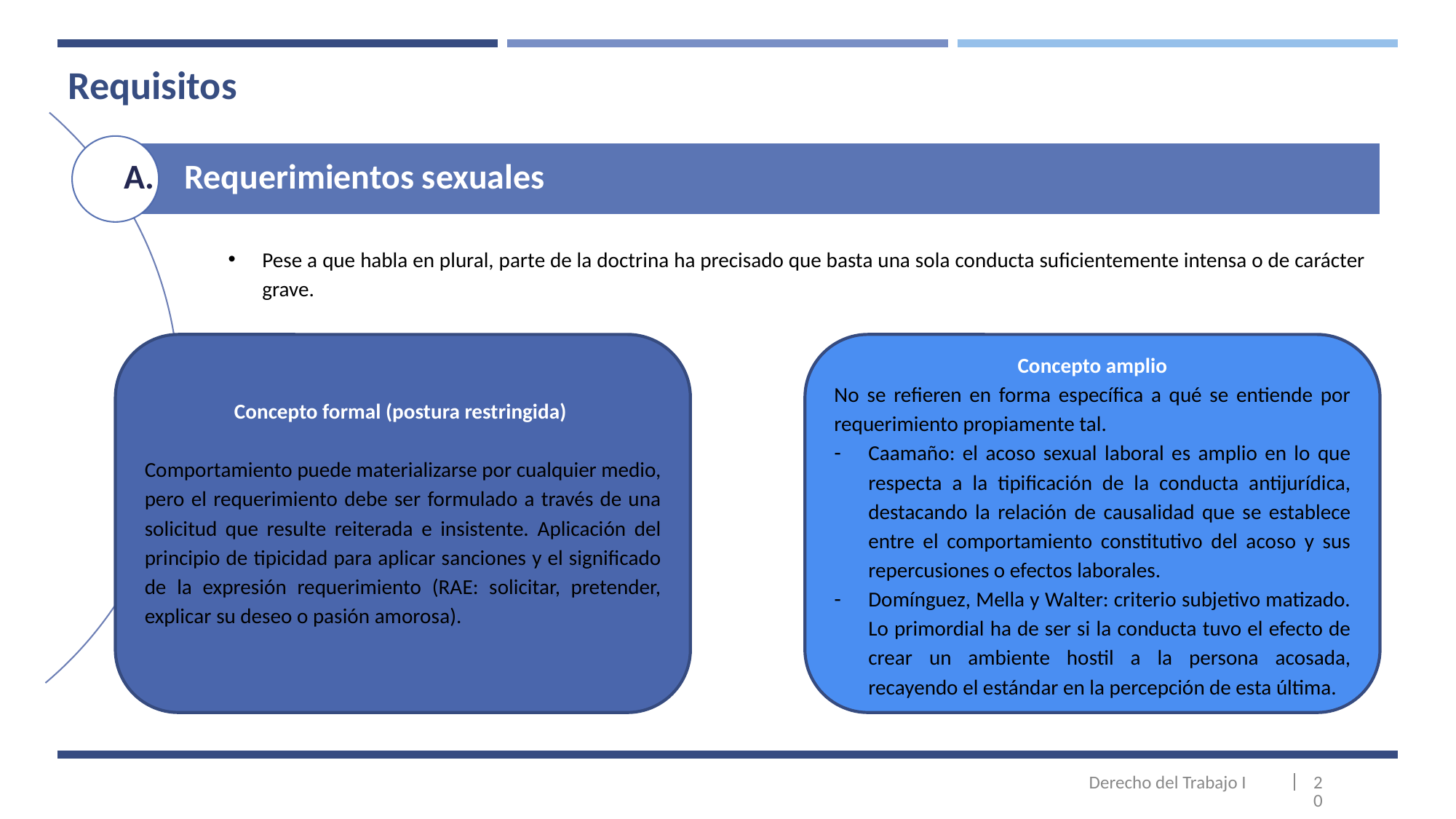

# Requisitos
  Requerimientos sexuales
Pese a que habla en plural, parte de la doctrina ha precisado que basta una sola conducta suficientemente intensa o de carácter grave.

Concepto formal (postura restringida)

Comportamiento puede materializarse por cualquier medio, pero el requerimiento debe ser formulado a través de una solicitud que resulte reiterada e insistente. Aplicación del principio de tipicidad para aplicar sanciones y el significado de la expresión requerimiento (RAE: solicitar, pretender, explicar su deseo o pasión amorosa).

Concepto amplio
No se refieren en forma específica a qué se entiende por requerimiento propiamente tal.
Caamaño: el acoso sexual laboral es amplio en lo que respecta a la tipificación de la conducta antijurídica, destacando la relación de causalidad que se establece entre el comportamiento constitutivo del acoso y sus repercusiones o efectos laborales.
Domínguez, Mella y Walter: criterio subjetivo matizado. Lo primordial ha de ser si la conducta tuvo el efecto de crear un ambiente hostil a la persona acosada, recayendo el estándar en la percepción de esta última.
20
Derecho del Trabajo I